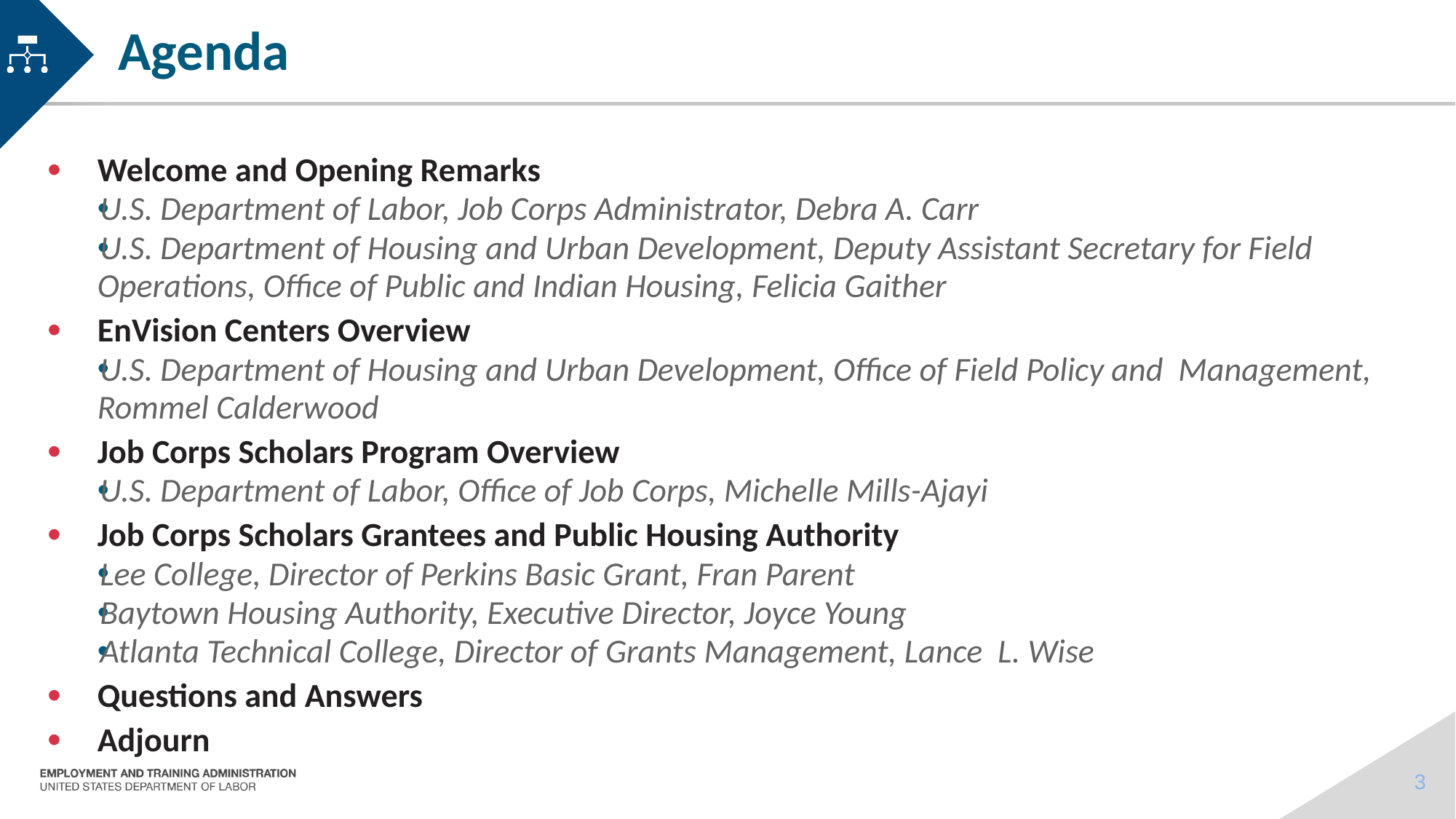

# Agenda

Welcome and Opening Remarks
U.S. Department of Labor, Job Corps Administrator, Debra A. Carr
U.S. Department of Housing and Urban Development, Deputy Assistant Secretary for Field Operations, Office of Public and Indian Housing, Felicia Gaither
EnVision Centers Overview
U.S. Department of Housing and Urban Development, Office of Field Policy and  Management, Rommel Calderwood
Job Corps Scholars Program Overview
U.S. Department of Labor, Office of Job Corps, Michelle Mills-Ajayi
Job Corps Scholars Grantees and Public Housing Authority
Lee College, Director of Perkins Basic Grant, Fran Parent
Baytown Housing Authority, Executive Director, Joyce Young
Atlanta Technical College, Director of Grants Management, Lance  L. Wise
Questions and Answers
Adjourn

3